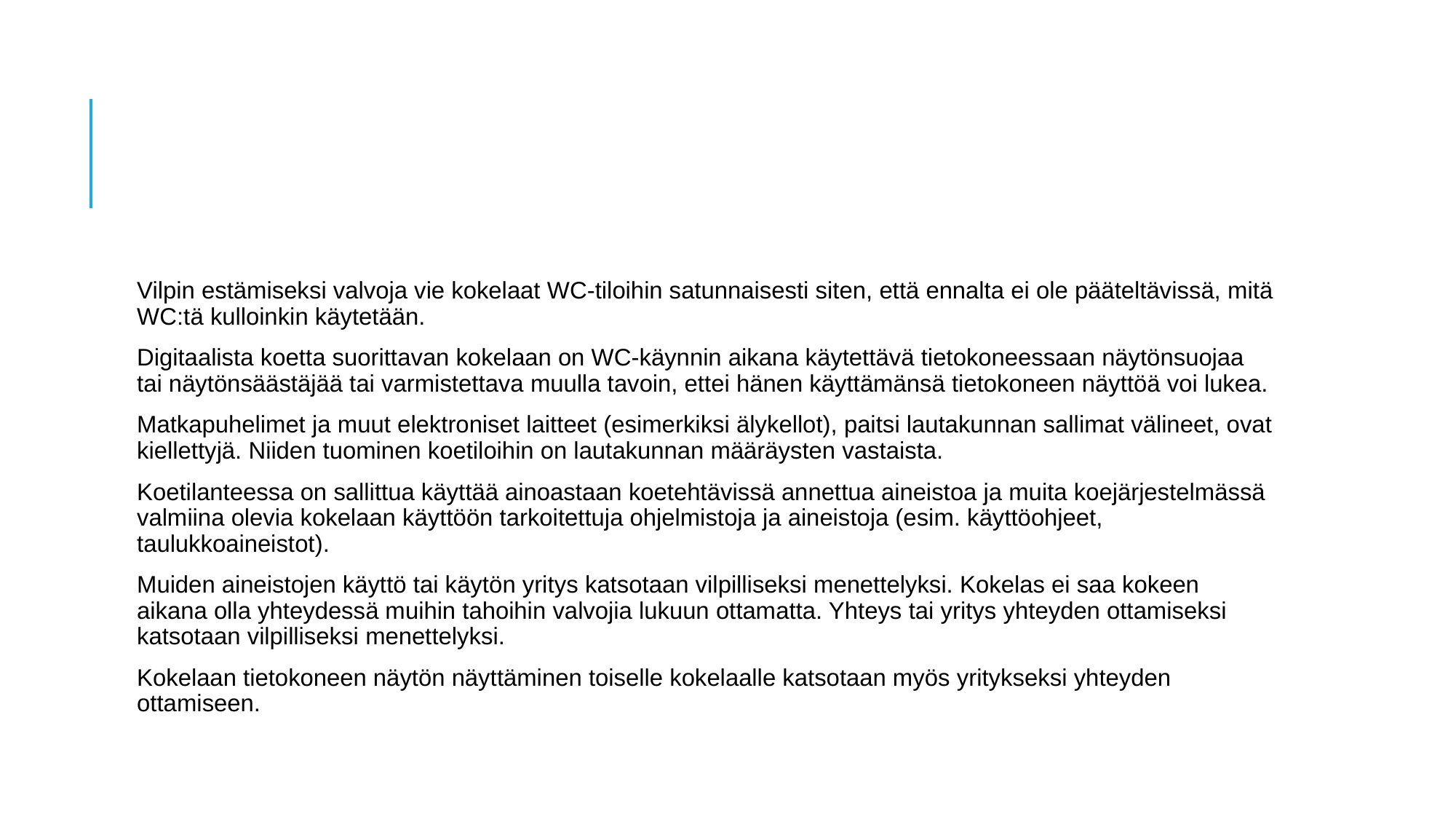

#
Vilpin estämiseksi valvoja vie kokelaat WC-tiloihin satunnaisesti siten, että ennalta ei ole pääteltävissä, mitä WC:tä kulloinkin käytetään.
Digitaalista koetta suorittavan kokelaan on WC-käynnin aikana käytettävä tietokoneessaan näytönsuojaa tai näytönsäästäjää tai varmistettava muulla tavoin, ettei hänen käyttämänsä tietokoneen näyttöä voi lukea.
Matkapuhelimet ja muut elektroniset laitteet (esimerkiksi älykellot), paitsi lautakunnan sallimat välineet, ovat kiellettyjä. Niiden tuominen koetiloihin on lautakunnan määräysten vastaista.
Koetilanteessa on sallittua käyttää ainoastaan koetehtävissä annettua aineistoa ja muita koejärjestelmässä valmiina olevia kokelaan käyttöön tarkoitettuja ohjelmistoja ja aineistoja (esim. käyttöohjeet, taulukkoaineistot).
Muiden aineistojen käyttö tai käytön yritys katsotaan vilpilliseksi menettelyksi. Kokelas ei saa kokeen aikana olla yhteydessä muihin tahoihin valvojia lukuun ottamatta. Yhteys tai yritys yhteyden ottamiseksi katsotaan vilpilliseksi menettelyksi.
Kokelaan tietokoneen näytön näyttäminen toiselle kokelaalle katsotaan myös yritykseksi yhteyden ottamiseen.